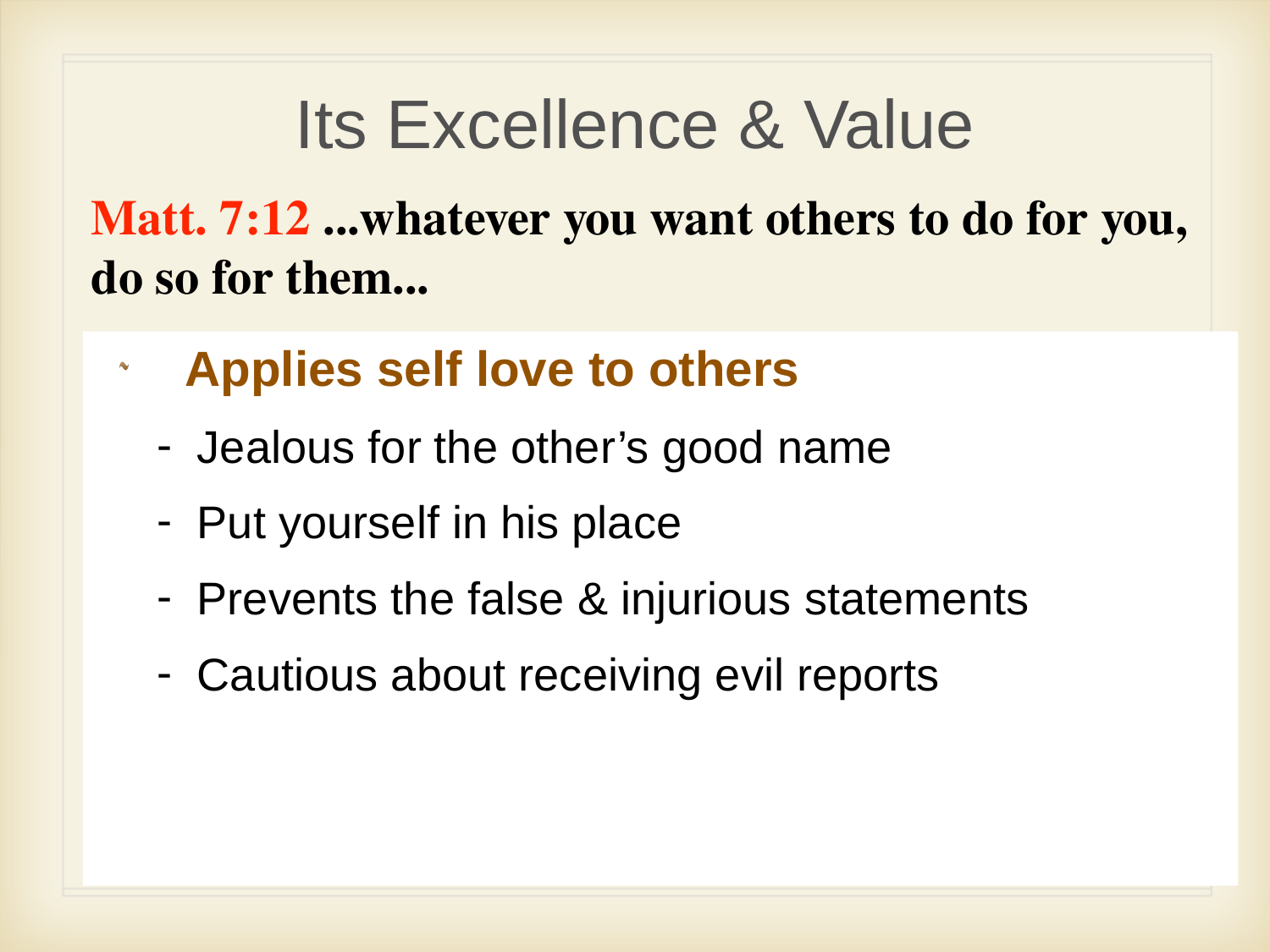

# Its Excellence & Value
Matt. 7:12 ...whatever you want others to do for you, do so for them...
Applies self love to others
Jealous for the other’s good name
Put yourself in his place
Prevents the false & injurious statements
Cautious about receiving evil reports